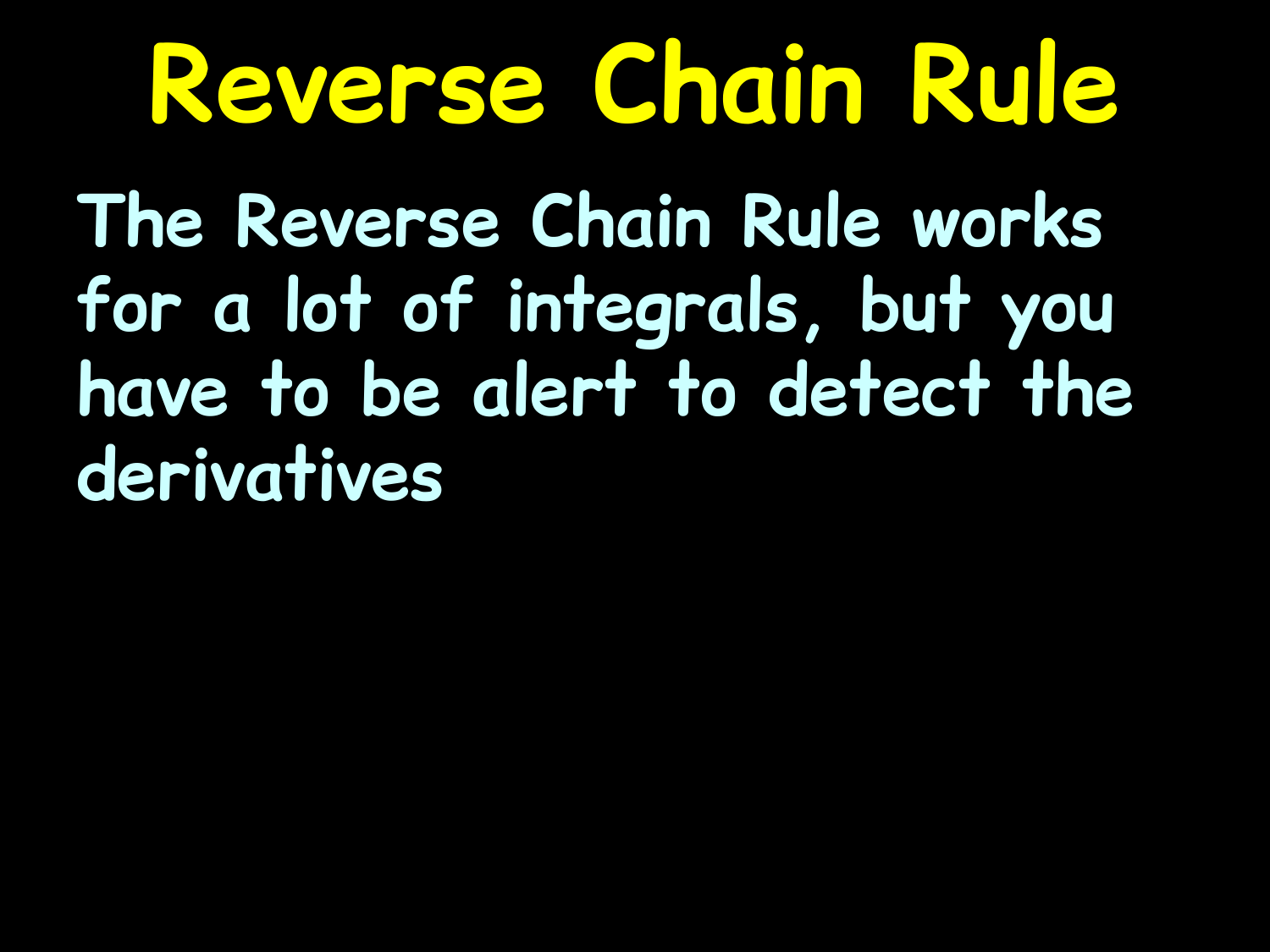

# Reverse Chain Rule
The Reverse Chain Rule works for a lot of integrals, but you have to be alert to detect the derivatives